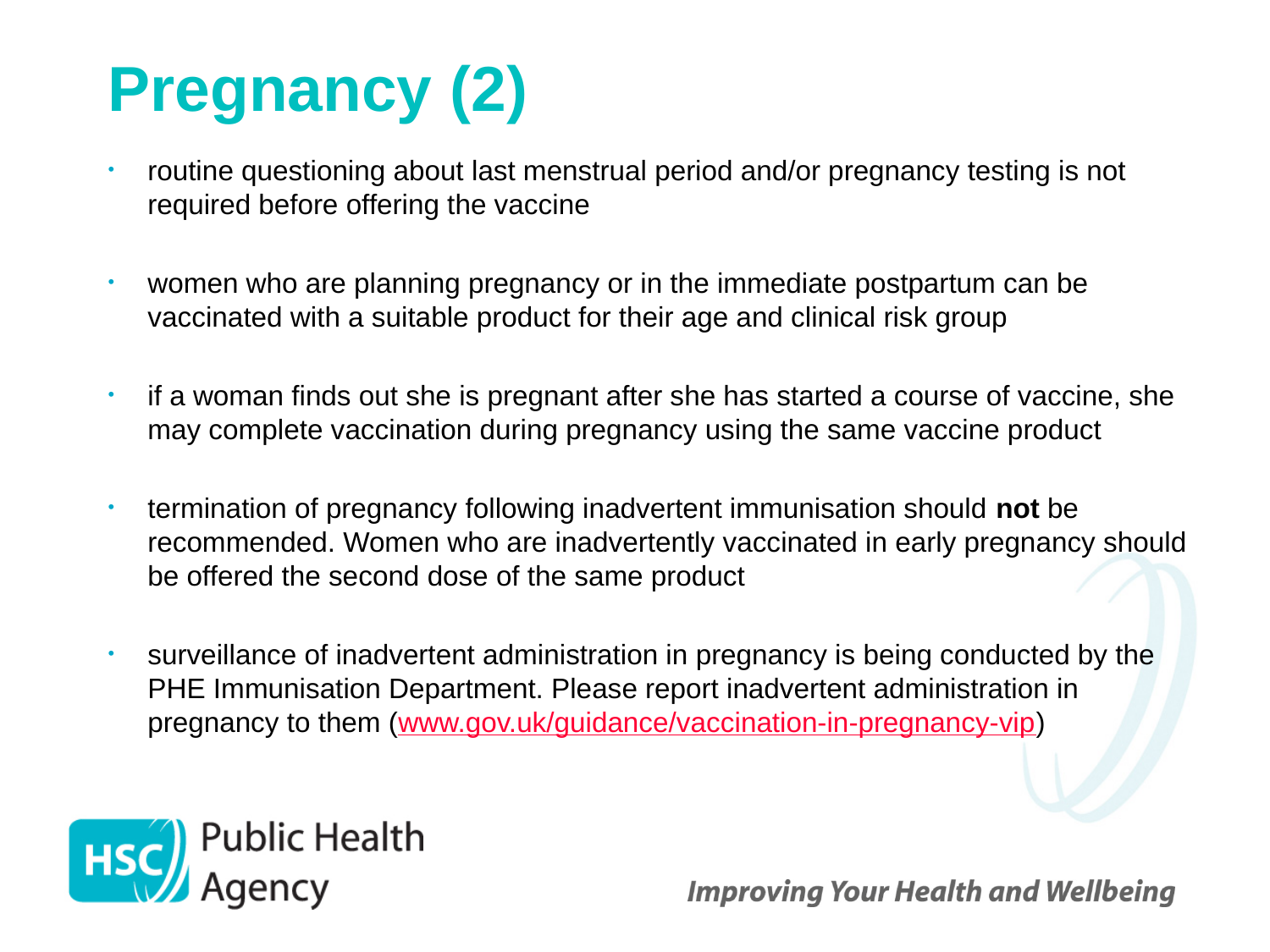

# Pregnancy (2)
routine questioning about last menstrual period and/or pregnancy testing is not required before offering the vaccine

women who are planning pregnancy or in the immediate postpartum can be vaccinated with a suitable product for their age and clinical risk group

if a woman finds out she is pregnant after she has started a course of vaccine, she may complete vaccination during pregnancy using the same vaccine product

termination of pregnancy following inadvertent immunisation should not be recommended. Women who are inadvertently vaccinated in early pregnancy should be offered the second dose of the same product

surveillance of inadvertent administration in pregnancy is being conducted by the PHE Immunisation Department. Please report inadvertent administration in pregnancy to them (www.gov.uk/guidance/vaccination-in-pregnancy-vip)